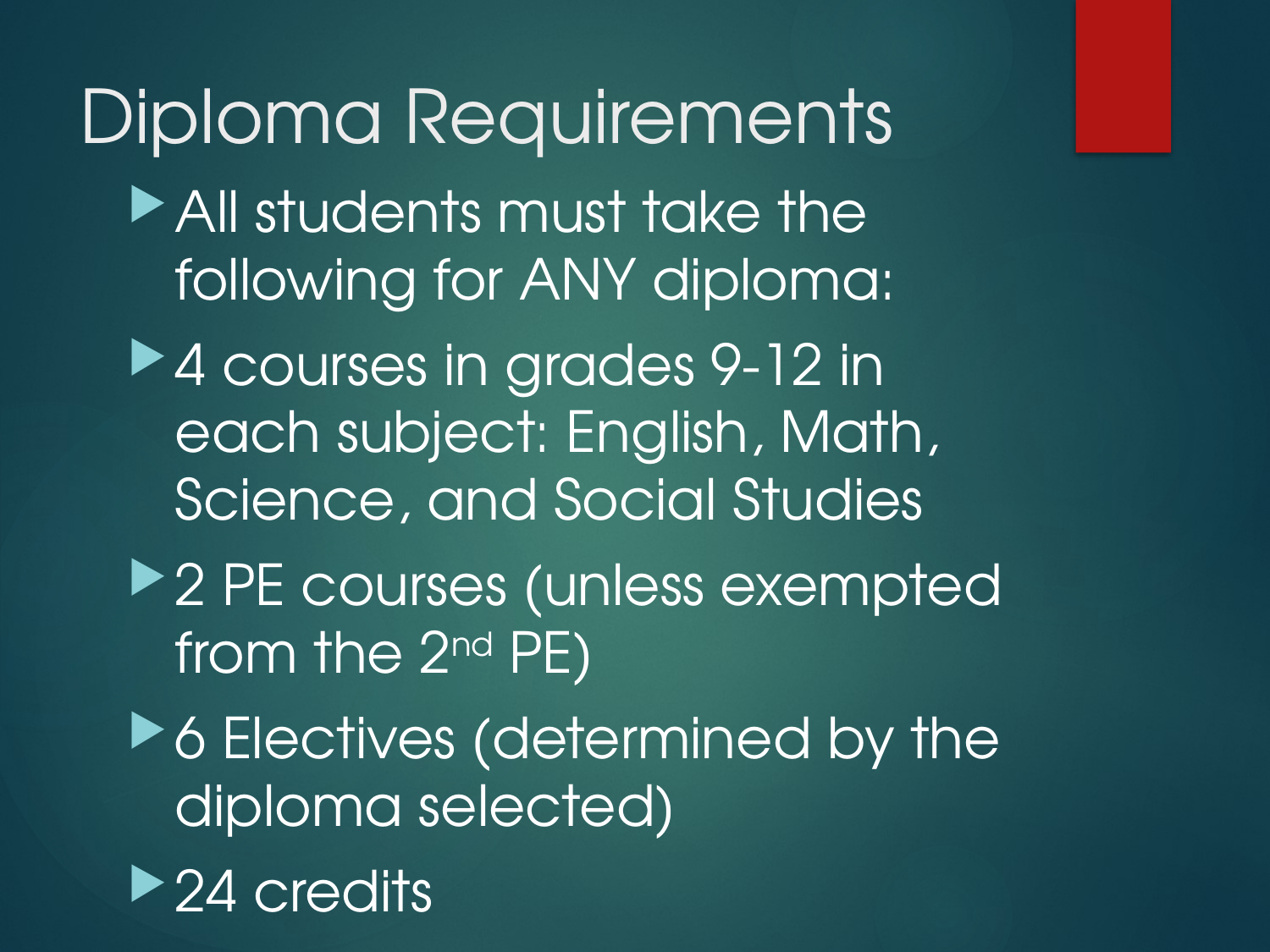

# Diploma Requirements
All students must take the following for ANY diploma:
4 courses in grades 9-12 in each subject: English, Math, Science, and Social Studies
2 PE courses (unless exempted from the 2nd PE)
6 Electives (determined by the diploma selected)
24 credits